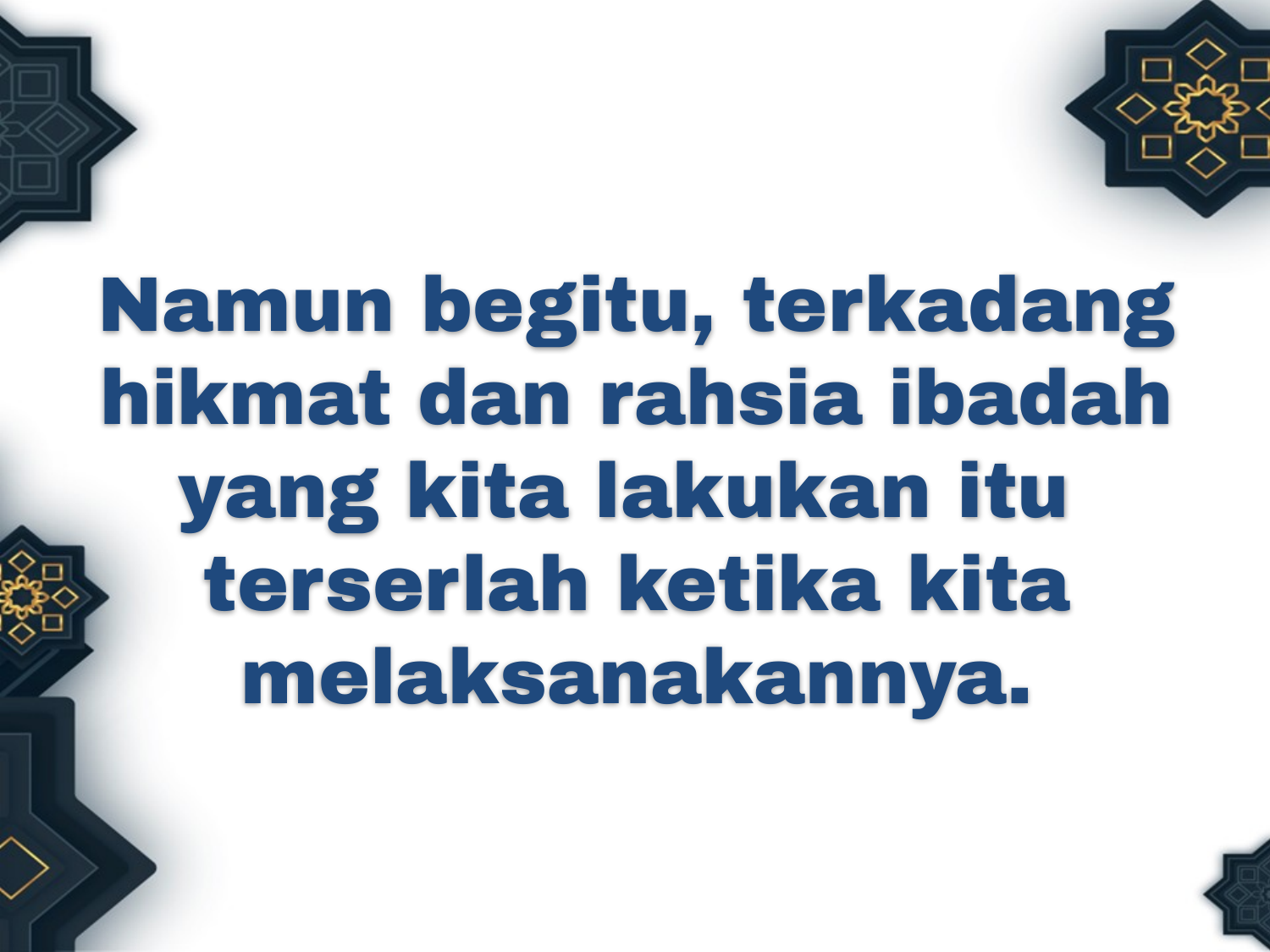

Namun begitu, terkadang hikmat dan rahsia ibadah yang kita lakukan itu  terserlah ketika kita melaksanakannya.